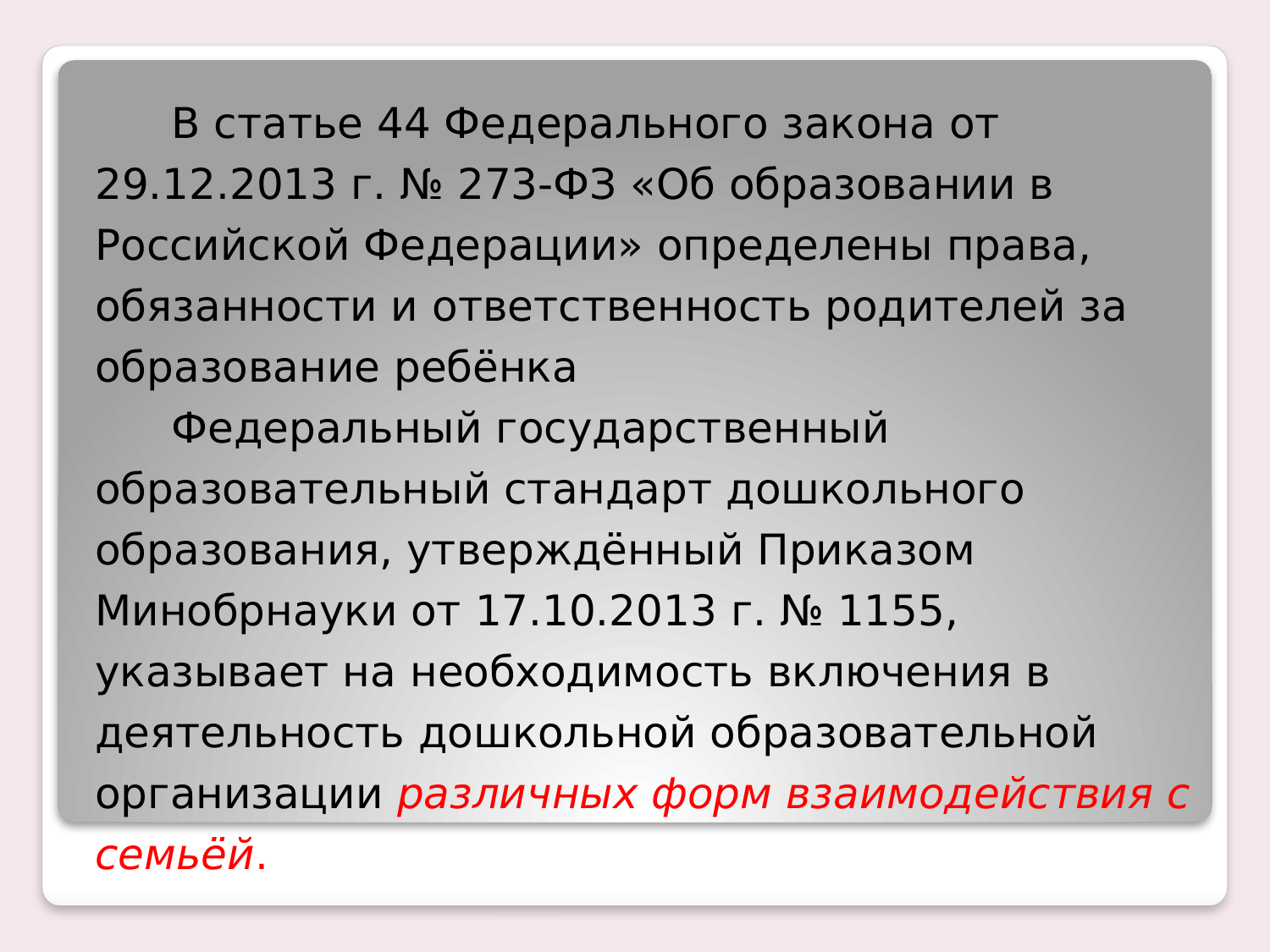

В статье 44 Федерального закона от 29.12.2013 г. № 273-ФЗ «Об образовании в Российской Федерации» определены права, обязанности и ответственность родителей за образование ребёнка
	Федеральный государственный образовательный стандарт дошкольного образования, утверждённый Приказом Минобрнауки от 17.10.2013 г. № 1155, указывает на необходимость включения в деятельность дошкольной образовательной организации различных форм взаимодействия с семьёй.